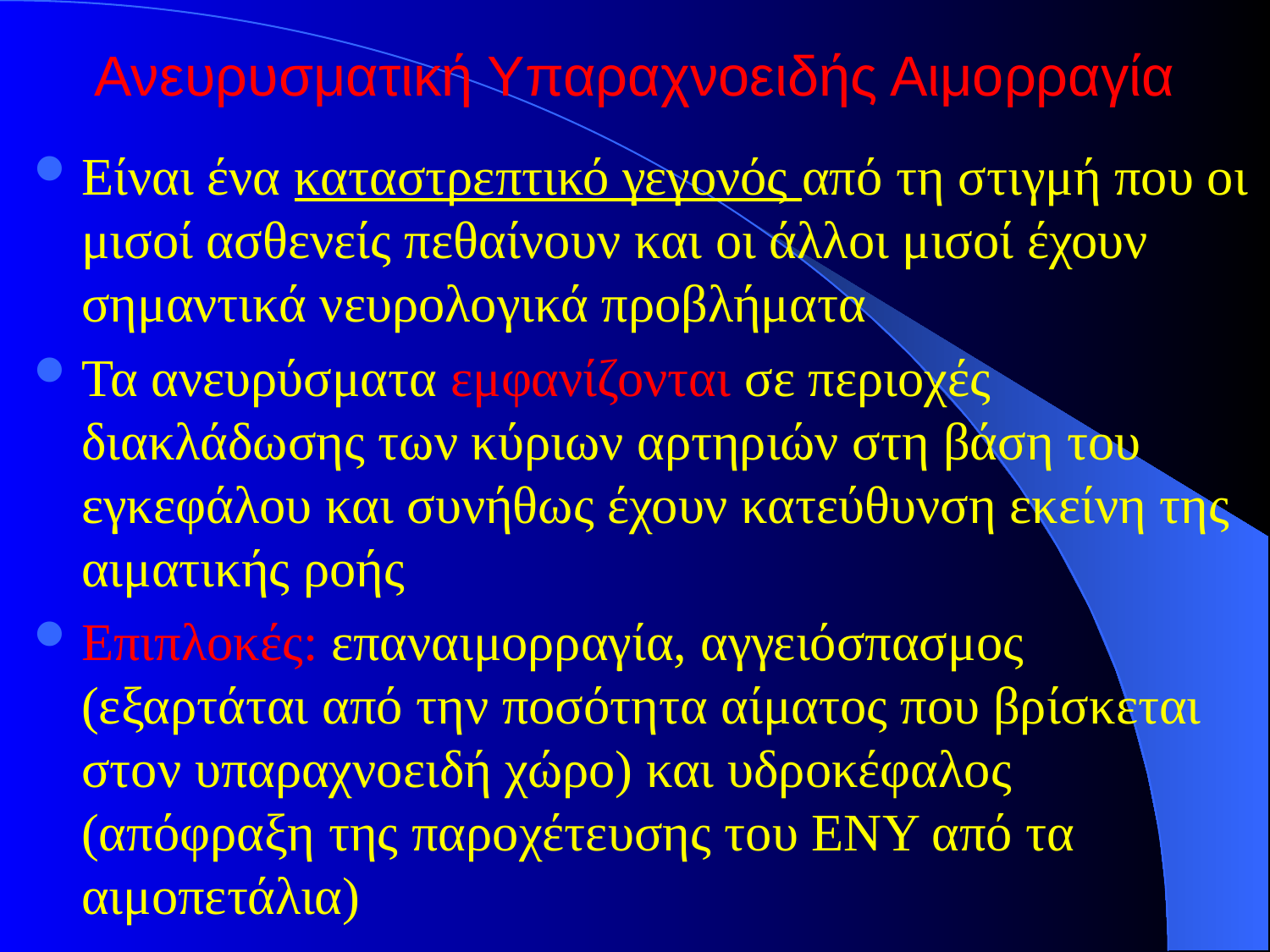

# Ανευρυσματική Υπαραχνοειδής Αιμορραγία
Είναι ένα καταστρεπτικό γεγονός από τη στιγμή που οι μισοί ασθενείς πεθαίνουν και οι άλλοι μισοί έχουν σημαντικά νευρολογικά προβλήματα
Τα ανευρύσματα εμφανίζονται σε περιοχές διακλάδωσης των κύριων αρτηριών στη βάση του εγκεφάλου και συνήθως έχουν κατεύθυνση εκείνη της αιματικής ροής
Επιπλοκές: επαναιμορραγία, αγγειόσπασμος (εξαρτάται από την ποσότητα αίματος που βρίσκεται στον υπαραχνοειδή χώρο) και υδροκέφαλος (απόφραξη της παροχέτευσης του ΕΝΥ από τα αιμοπετάλια)